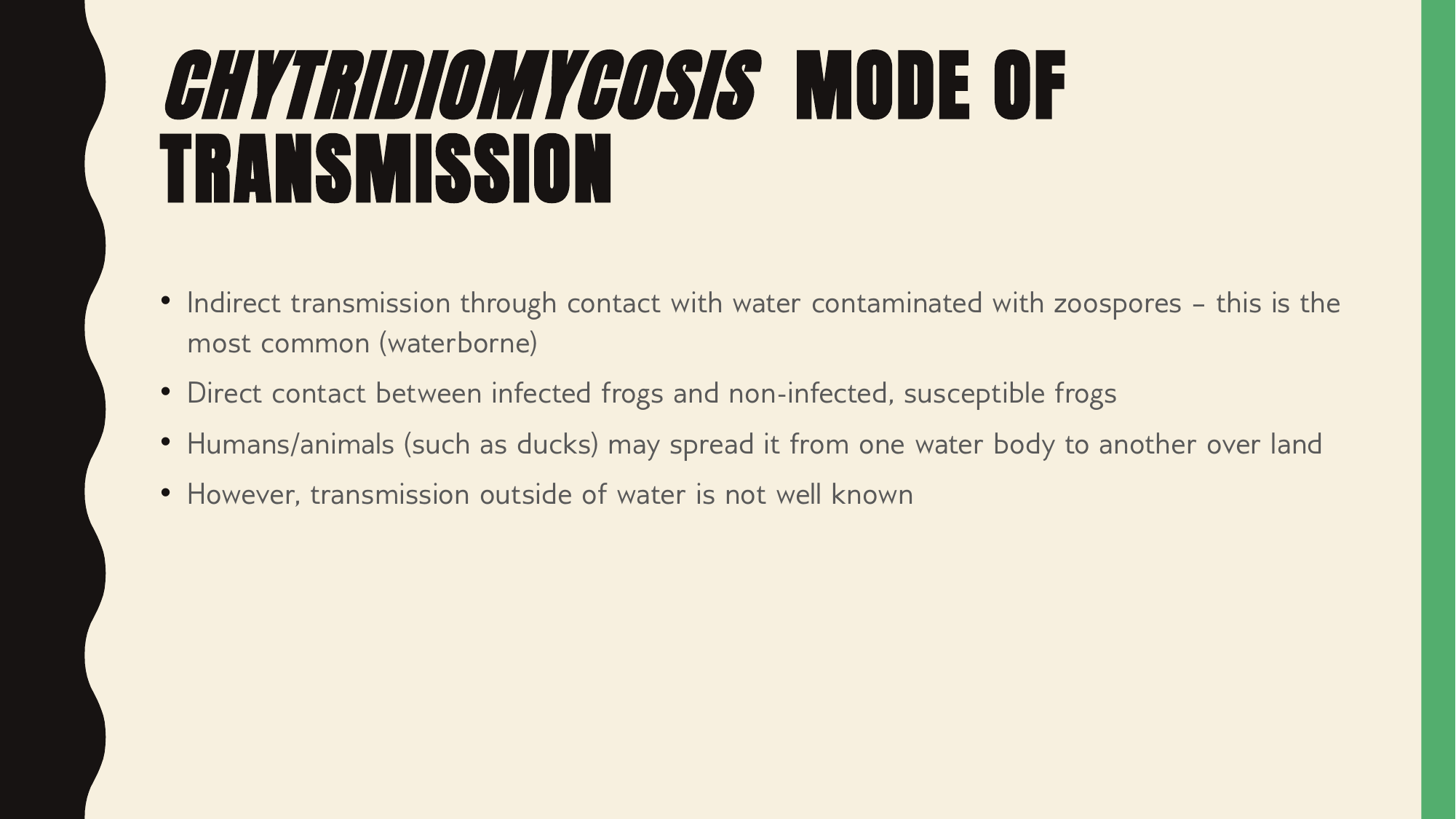

# Chytridiomycosis  Mode of Transmission
Indirect transmission through contact with water contaminated with zoospores – this is the most common (waterborne)
Direct contact between infected frogs and non-infected, susceptible frogs
Humans/animals (such as ducks) may spread it from one water body to another over land
However, transmission outside of water is not well known